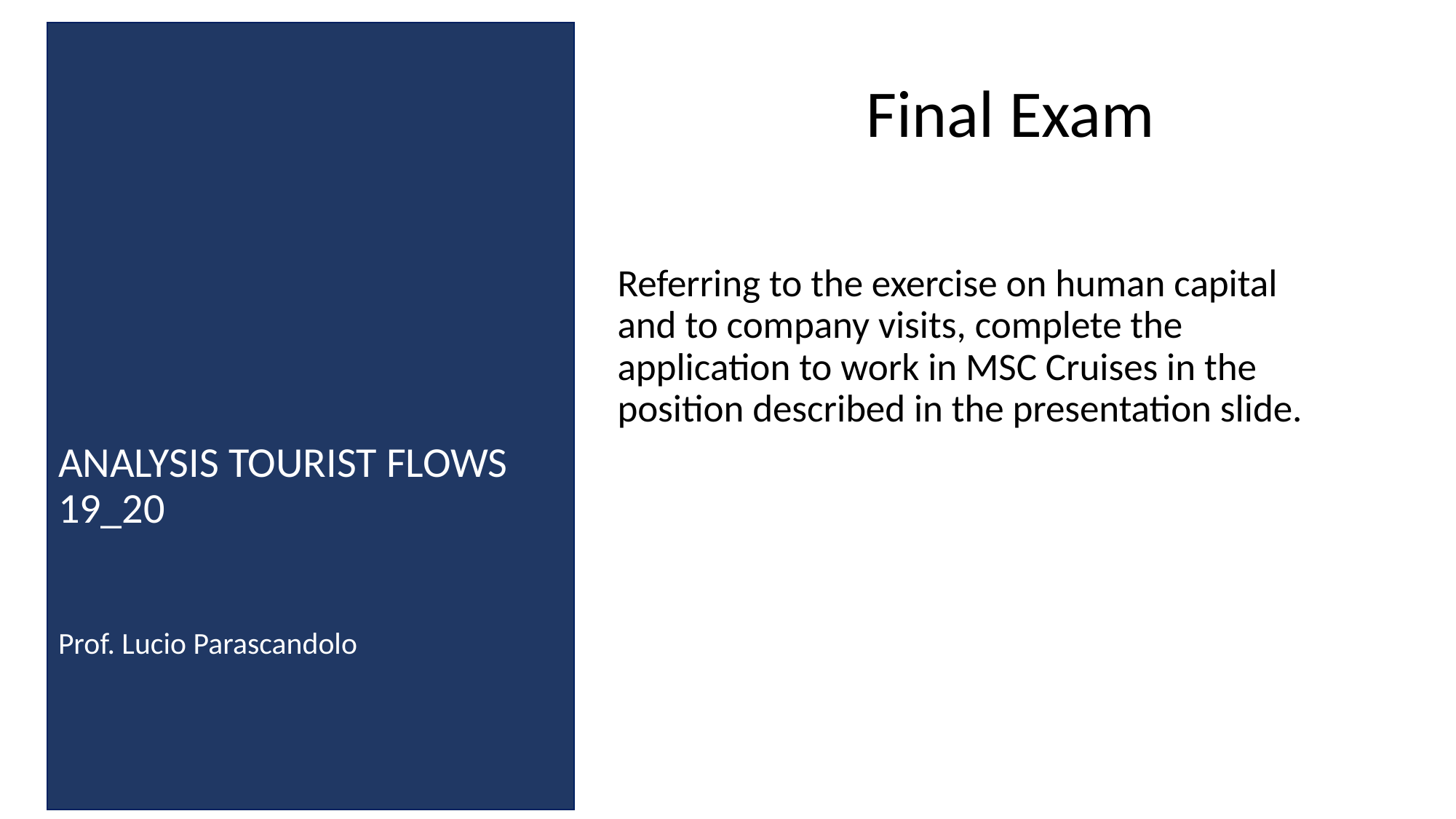

# Final Exam
Referring to the exercise on human capital and to company visits, complete the application to work in MSC Cruises in the position described in the presentation slide.
ANALYSIS TOURIST FLOWS
19_20
Prof. Lucio Parascandolo